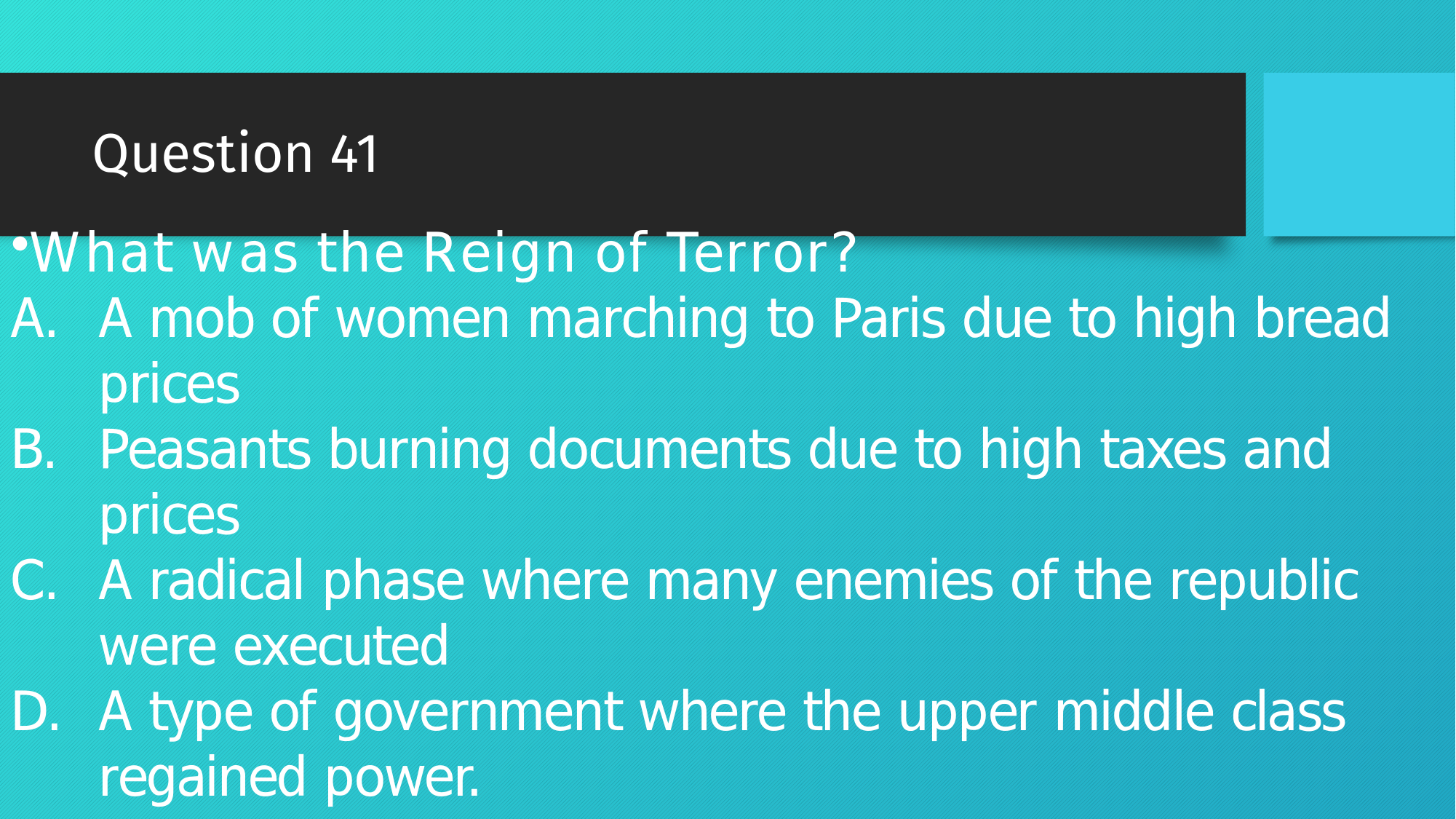

# Question 41
What was the Reign of Terror?
A mob of women marching to Paris due to high bread prices
Peasants burning documents due to high taxes and prices
A radical phase where many enemies of the republic were executed
A type of government where the upper middle class regained power.